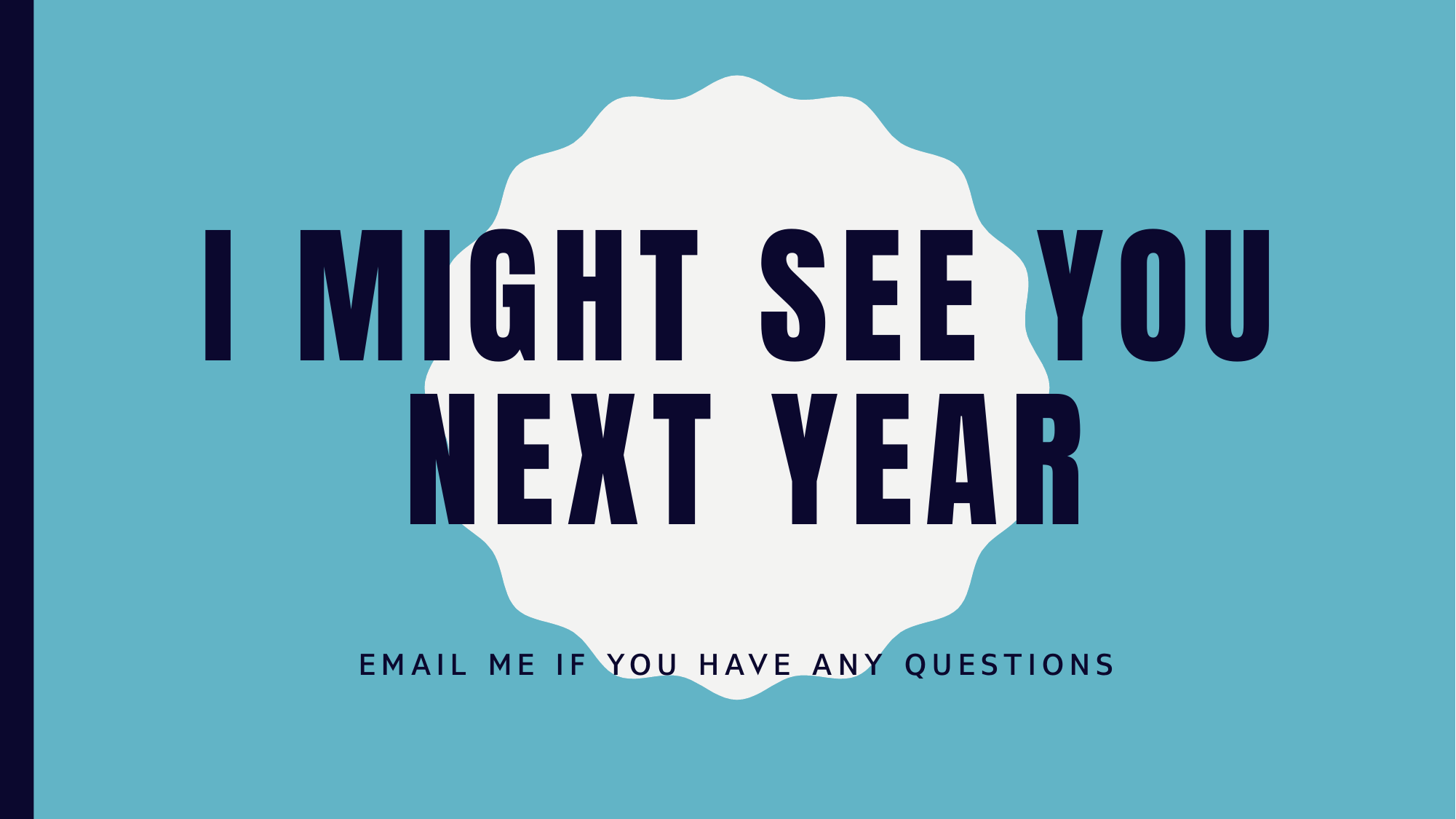

# I might see you next year
Email me if you have any questions